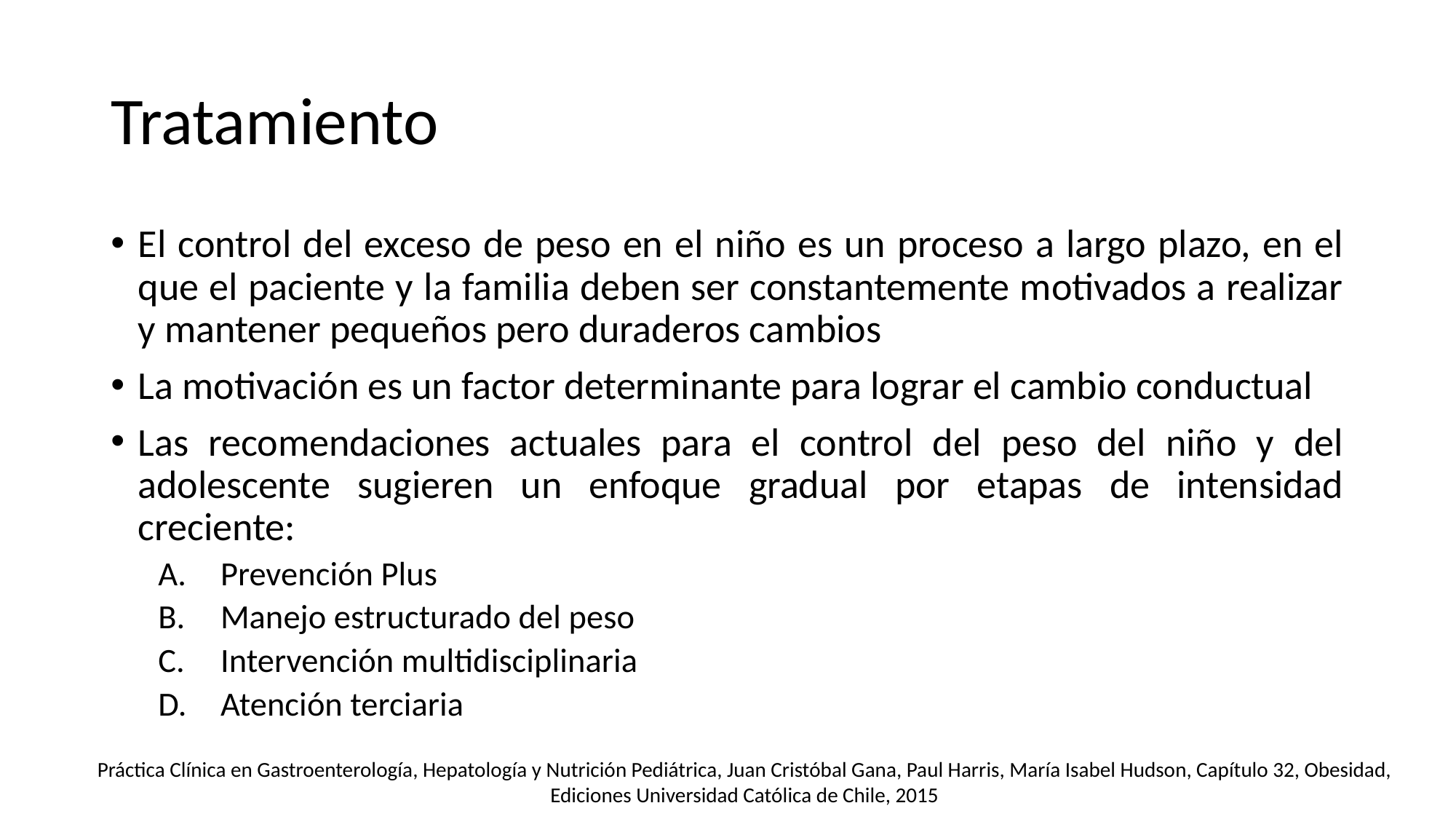

# Tratamiento
El control del exceso de peso en el niño es un proceso a largo plazo, en el que el paciente y la familia deben ser constantemente motivados a realizar y mantener pequeños pero duraderos cambios
La motivación es un factor determinante para lograr el cambio conductual
Las recomendaciones actuales para el control del peso del niño y del adolescente sugieren un enfoque gradual por etapas de intensidad creciente:
Prevención Plus
Manejo estructurado del peso
Intervención multidisciplinaria
Atención terciaria
Práctica Clínica en Gastroenterología, Hepatología y Nutrición Pediátrica, Juan Cristóbal Gana, Paul Harris, María Isabel Hudson, Capítulo 32, Obesidad, Ediciones Universidad Católica de Chile, 2015